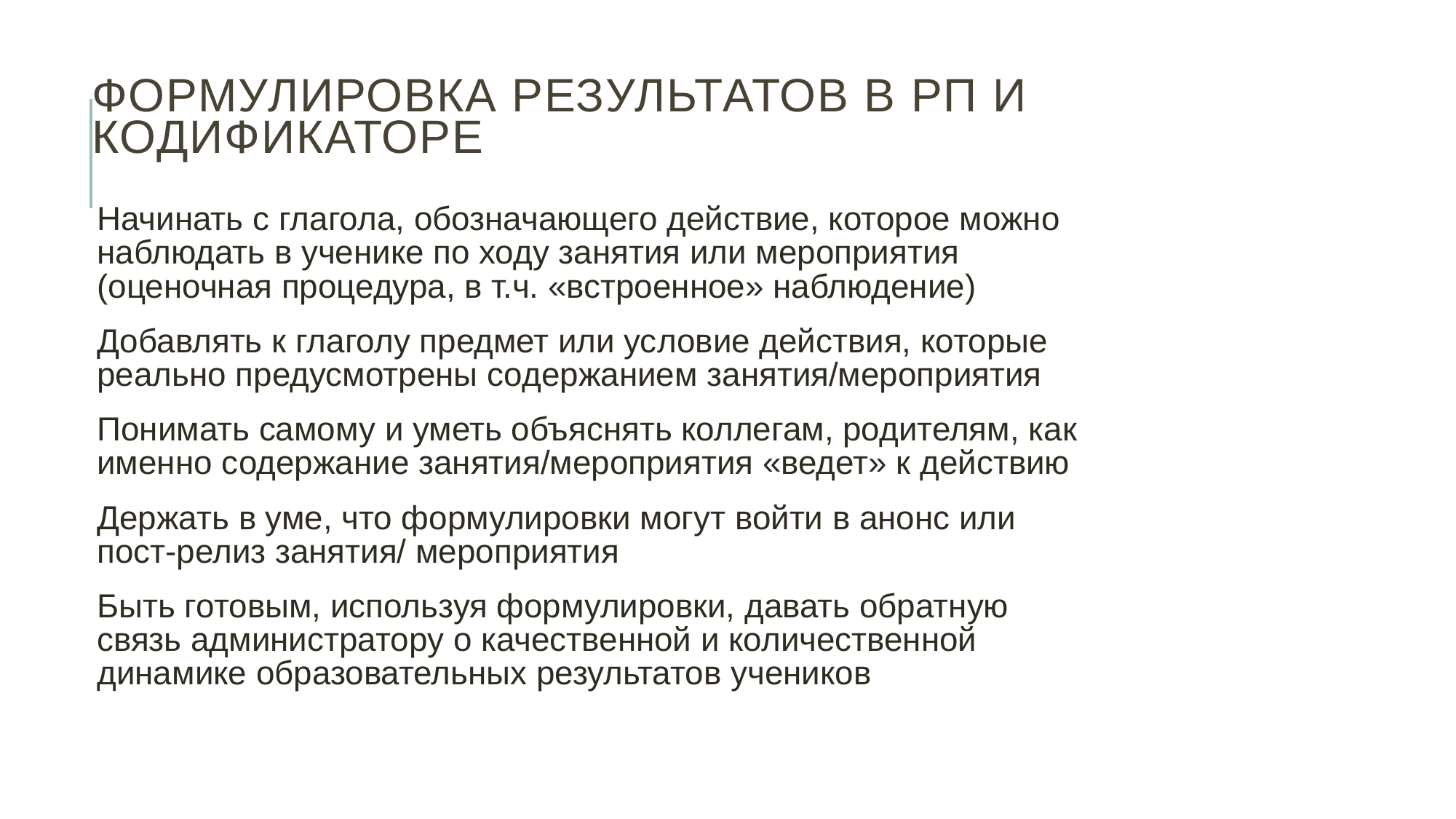

# Формулировка результатов в РП и кодификаторе
Начинать с глагола, обозначающего действие, которое можно наблюдать в ученике по ходу занятия или мероприятия (оценочная процедура, в т.ч. «встроенное» наблюдение)
Добавлять к глаголу предмет или условие действия, которые реально предусмотрены содержанием занятия/мероприятия
Понимать самому и уметь объяснять коллегам, родителям, как именно содержание занятия/мероприятия «ведет» к действию
Держать в уме, что формулировки могут войти в анонс или пост-релиз занятия/ мероприятия
Быть готовым, используя формулировки, давать обратную связь администратору о качественной и количественной динамике образовательных результатов учеников